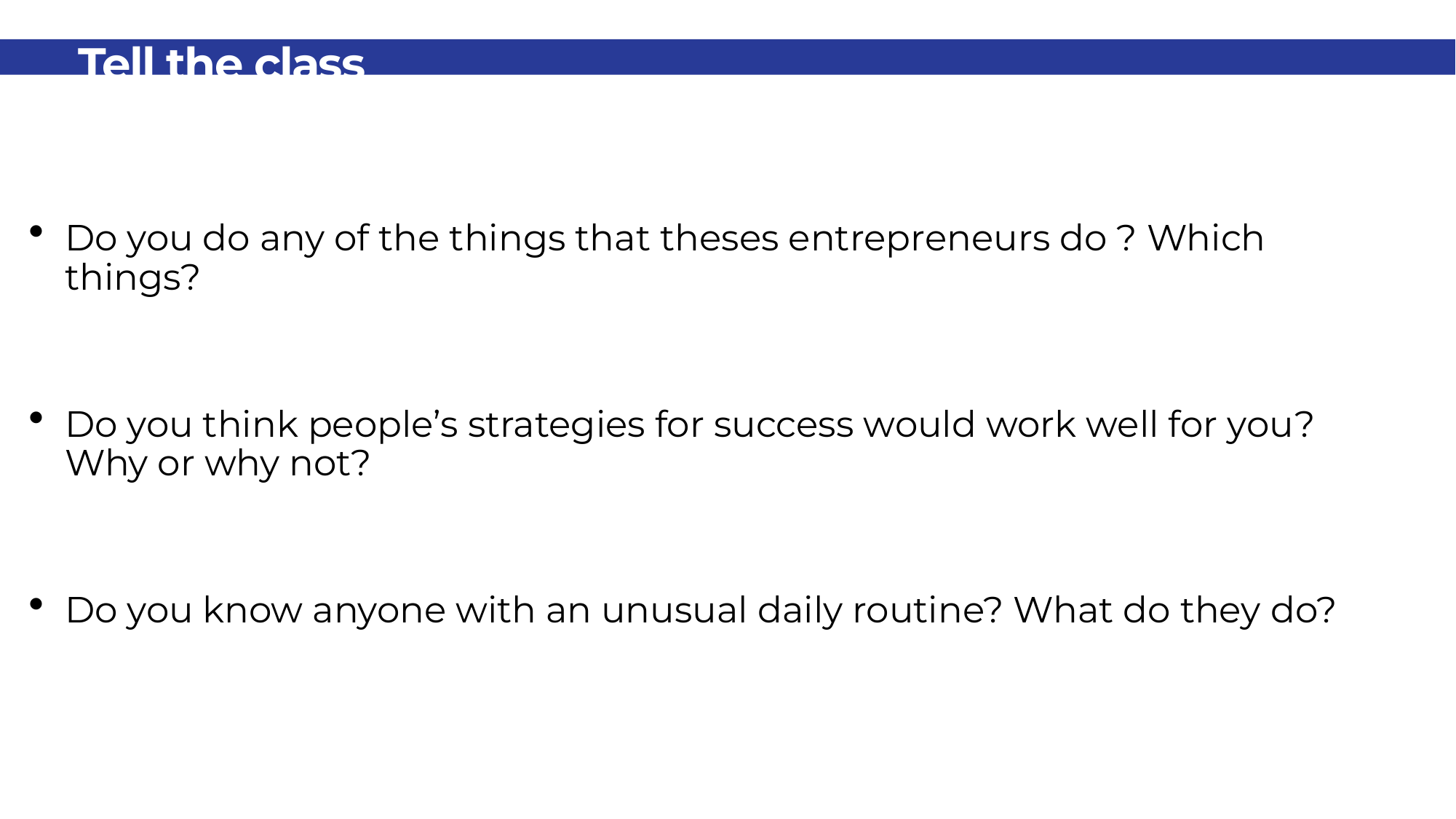

# Tell the class
Do you do any of the things that theses entrepreneurs do ? Which things?

Do you think people’s strategies for success would work well for you? Why or why not?

Do you know anyone with an unusual daily routine? What do they do?